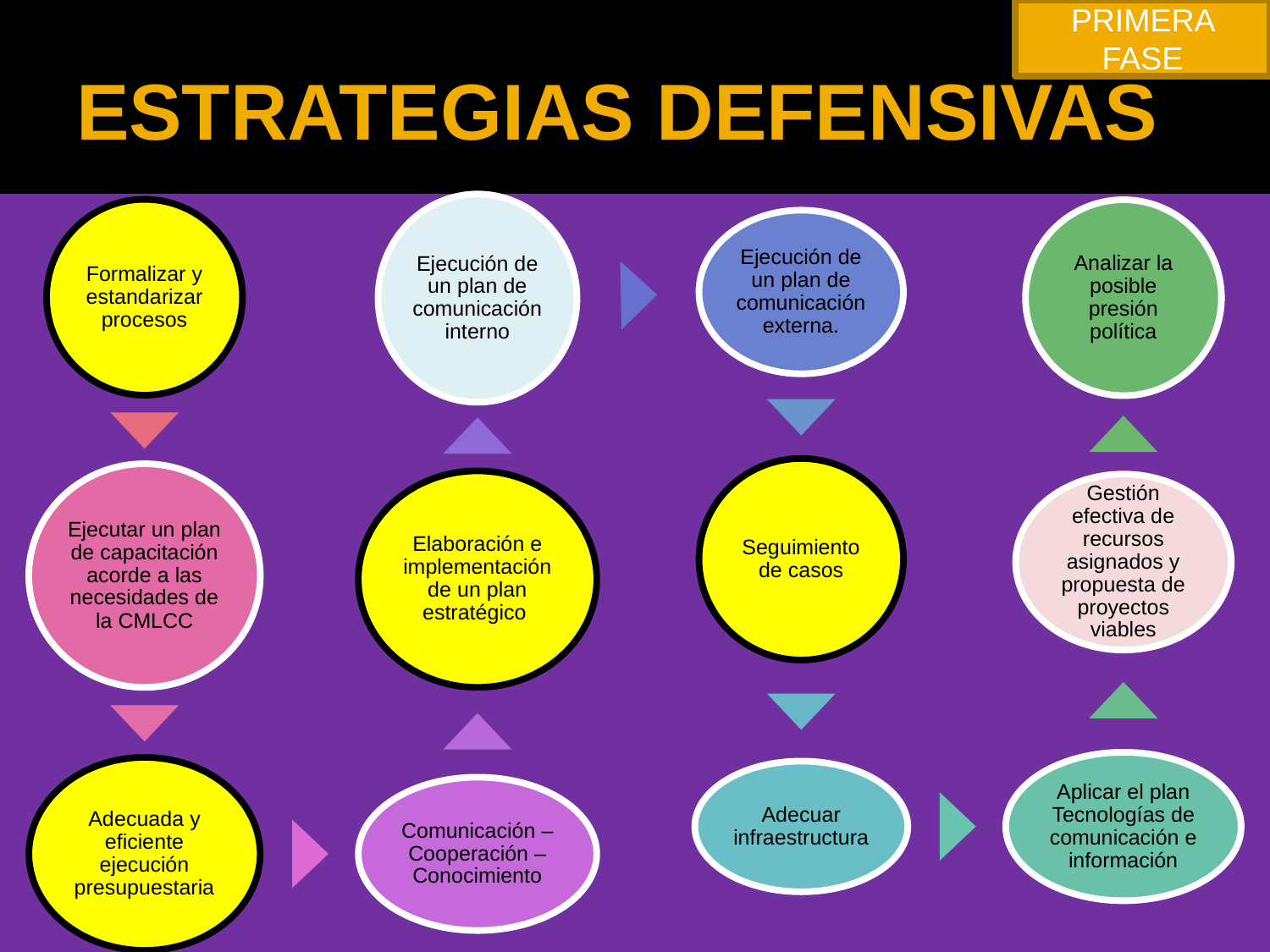

PRIMERA FASE
# ESTRATEGIAS DEFENSIVAS
Formalizar y estandarizar procesos
Ejecutar un plan de capacitación acorde a las necesidades de la CMLCC
Adecuada y eficiente ejecución presupuestaria
Comunicación – Cooperación – Conocimiento
Elaboración e implementación de un plan estratégico
Ejecución de un plan de comunicación interno
Ejecución de un plan de comunicación externa.
Seguimiento de casos
Adecuar infraestructura
Aplicar el plan Tecnologías de comunicación e información
Gestión efectiva de recursos asignados y propuesta de proyectos viables
Analizar la posible presión política
12